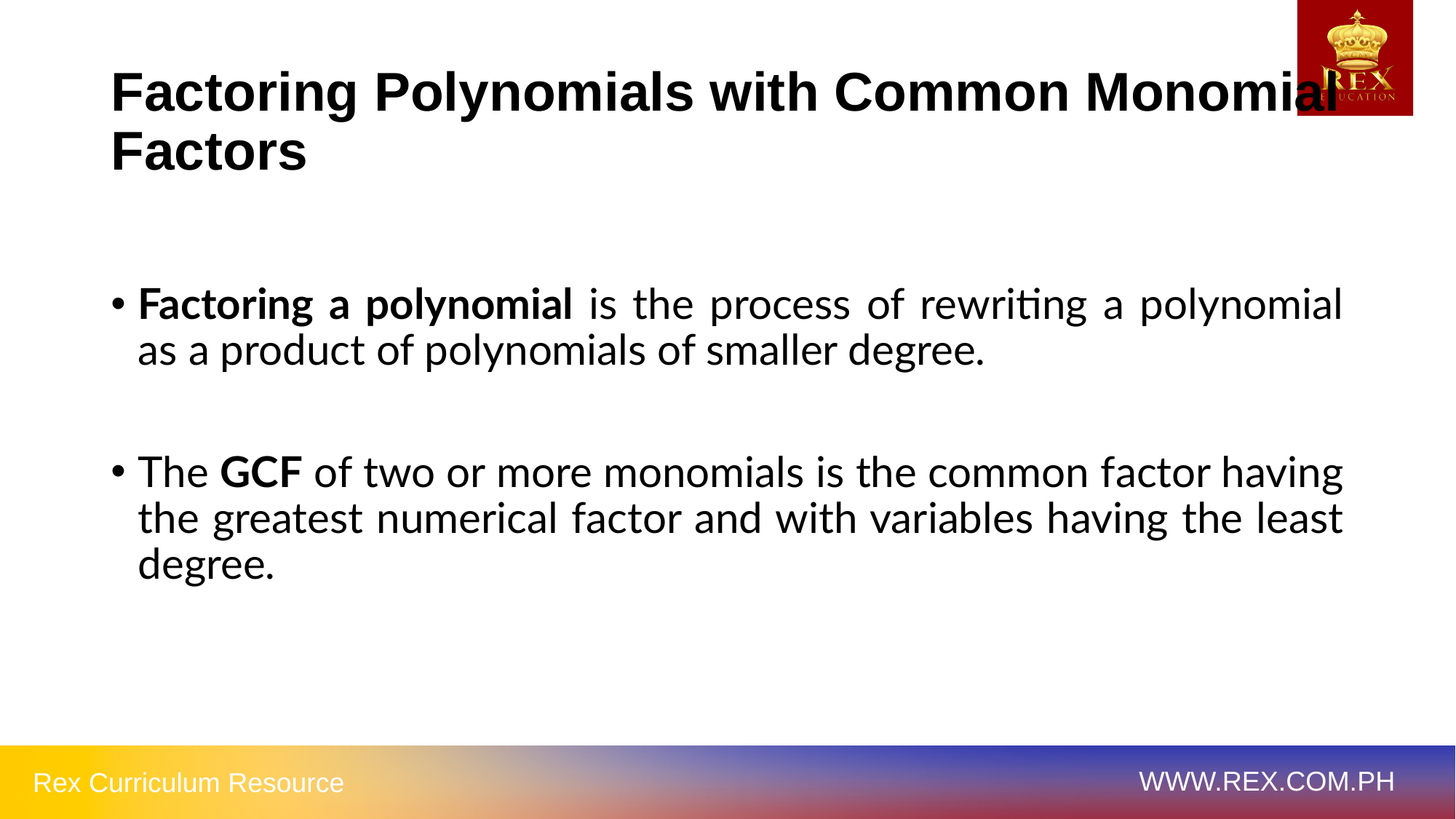

# Factoring Polynomials with Common Monomial Factors
Factoring a polynomial is the process of rewriting a polynomial as a product of polynomials of smaller degree.

The GCF of two or more monomials is the common factor having the greatest numerical factor and with variables having the least degree.